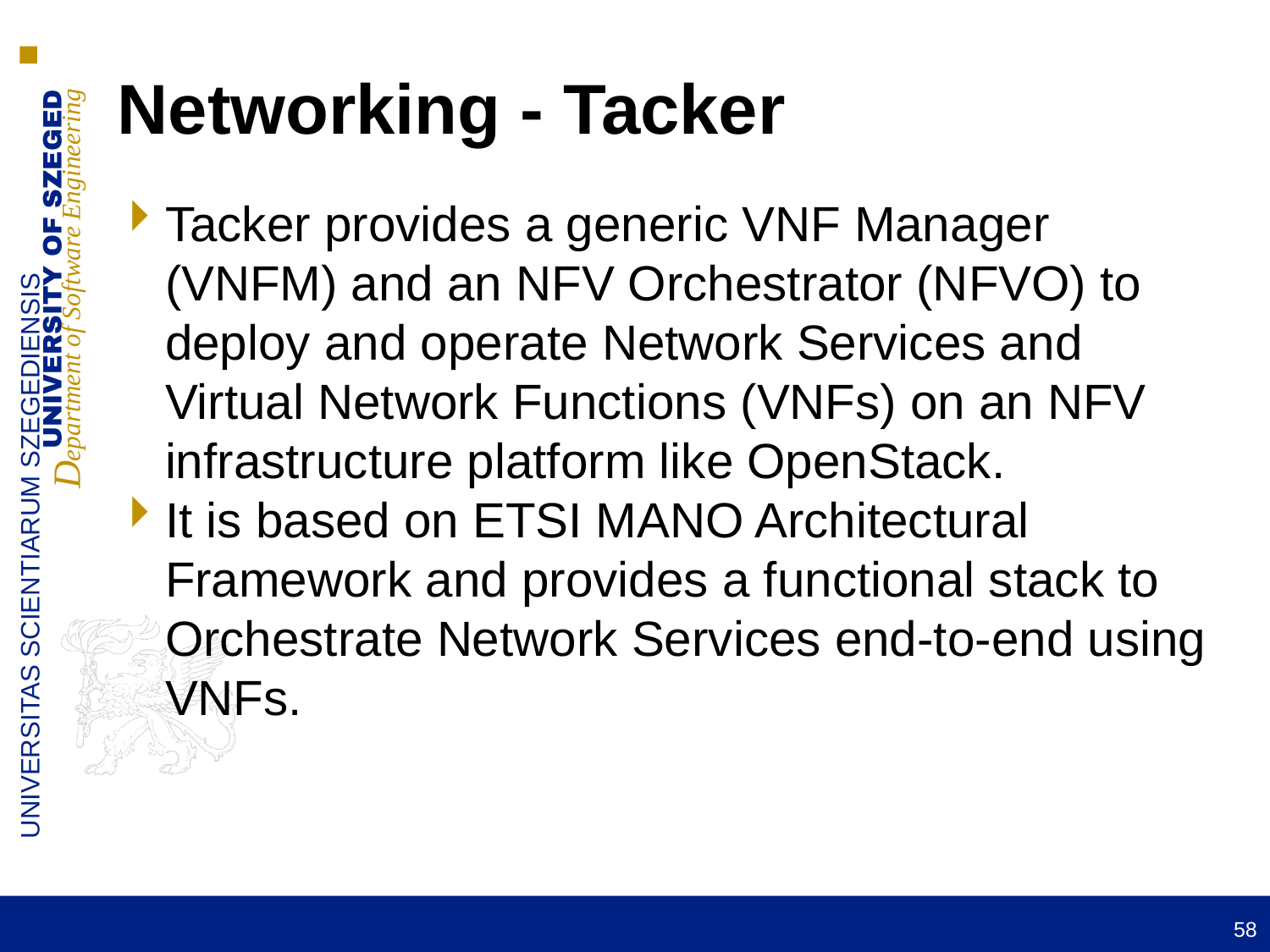

Networking - Tacker
Tacker provides a generic VNF Manager (VNFM) and an NFV Orchestrator (NFVO) to deploy and operate Network Services and Virtual Network Functions (VNFs) on an NFV infrastructure platform like OpenStack.
It is based on ETSI MANO Architectural Framework and provides a functional stack to Orchestrate Network Services end-to-end using VNFs.

58